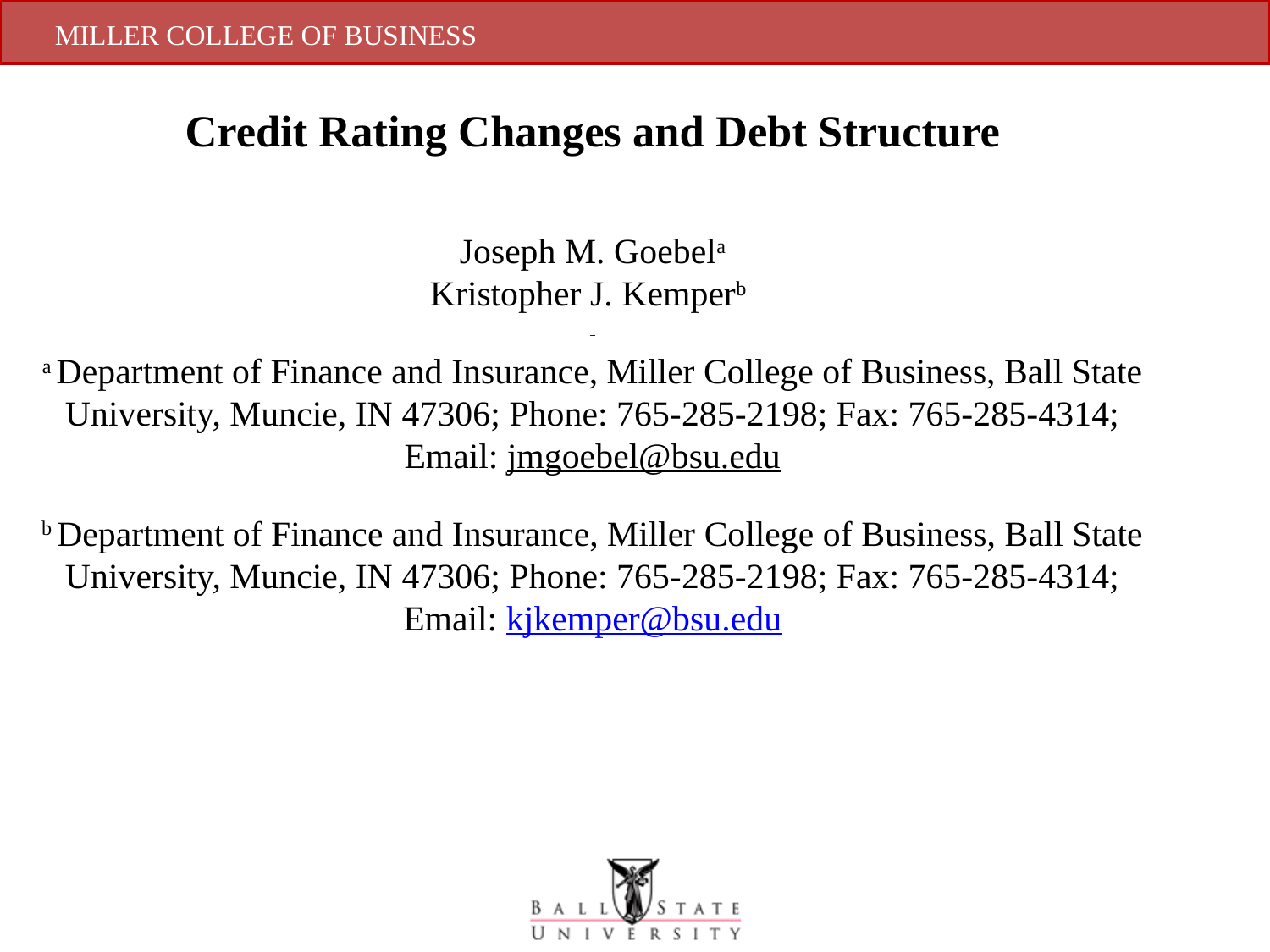

# Credit Rating Changes and Debt Structure
Joseph M. Goebela
Kristopher J. Kemperb
 
a Department of Finance and Insurance, Miller College of Business, Ball State University, Muncie, IN 47306; Phone: 765-285-2198; Fax: 765-285-4314; Email: jmgoebel@bsu.edu
 
b Department of Finance and Insurance, Miller College of Business, Ball State University, Muncie, IN 47306; Phone: 765-285-2198; Fax: 765-285-4314; Email: kjkemper@bsu.edu